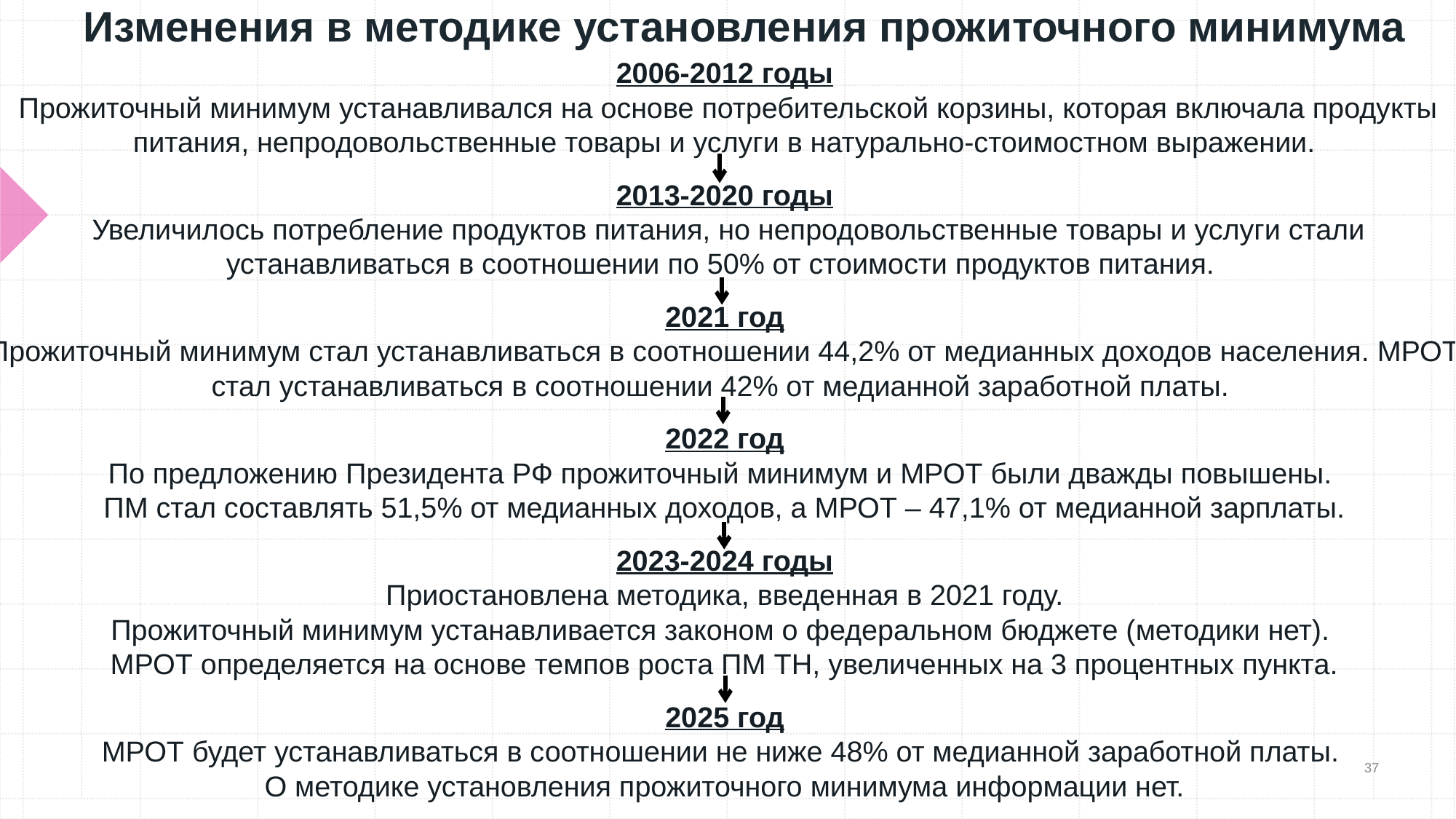

# Изменения в методике установления прожиточного минимума
2006-2012 годы
 Прожиточный минимум устанавливался на основе потребительской корзины, которая включала продукты питания, непродовольственные товары и услуги в натурально-стоимостном выражении.
2013-2020 годы
 Увеличилось потребление продуктов питания, но непродовольственные товары и услуги стали устанавливаться в соотношении по 50% от стоимости продуктов питания.
2021 год
Прожиточный минимум стал устанавливаться в соотношении 44,2% от медианных доходов населения. МРОТ стал устанавливаться в соотношении 42% от медианной заработной платы.
2022 год
По предложению Президента РФ прожиточный минимум и МРОТ были дважды повышены.
ПМ стал составлять 51,5% от медианных доходов, а МРОТ – 47,1% от медианной зарплаты.
2023-2024 годы
Приостановлена методика, введенная в 2021 году.
Прожиточный минимум устанавливается законом о федеральном бюджете (методики нет).
МРОТ определяется на основе темпов роста ПМ ТН, увеличенных на 3 процентных пункта.
2025 год
МРОТ будет устанавливаться в соотношении не ниже 48% от медианной заработной платы.
О методике установления прожиточного минимума информации нет.

37